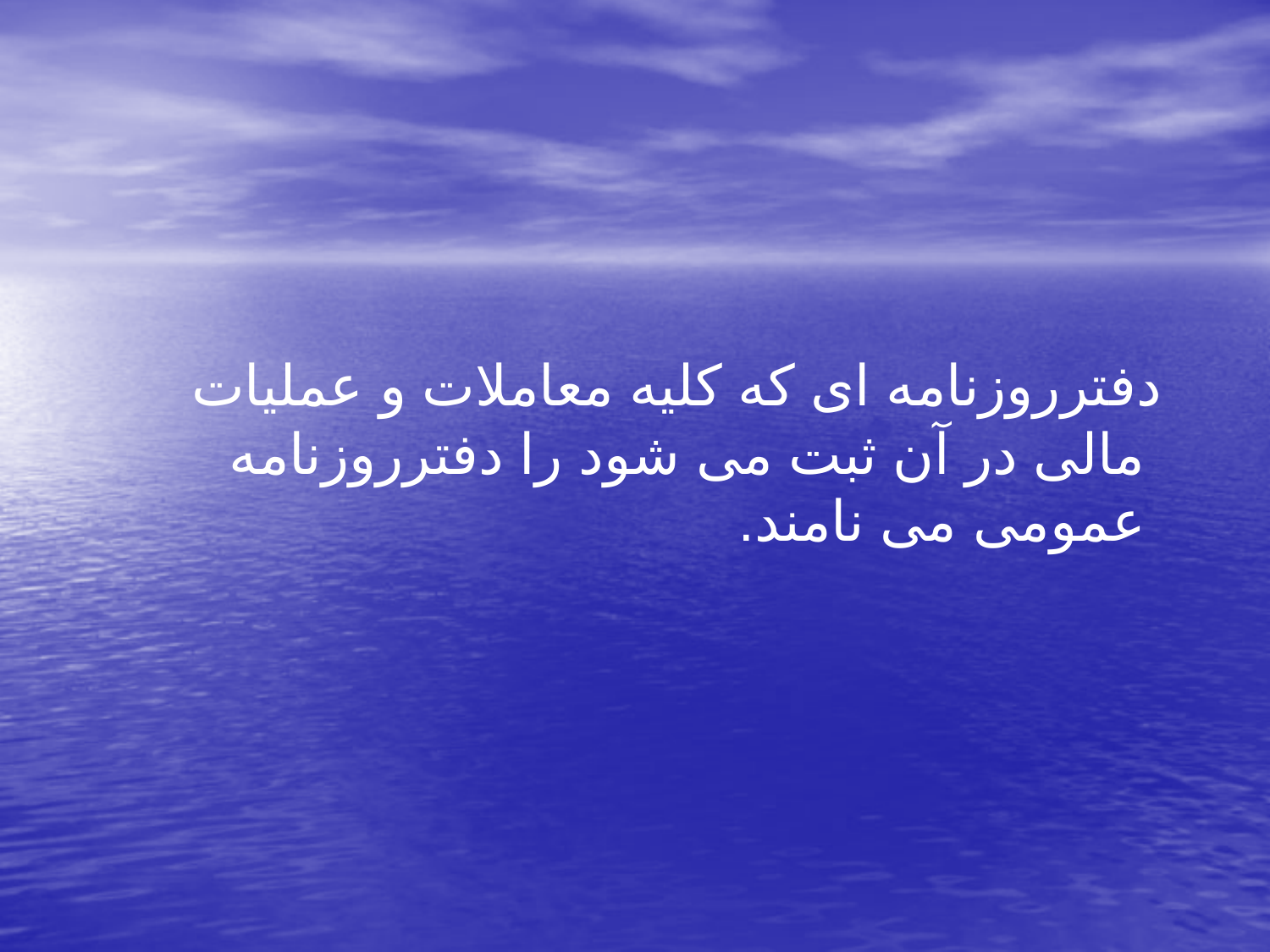

دفترروزنامه ای که کلیه معاملات و عملیات مالی در آن ثبت می شود را دفترروزنامه عمومی می نامند.